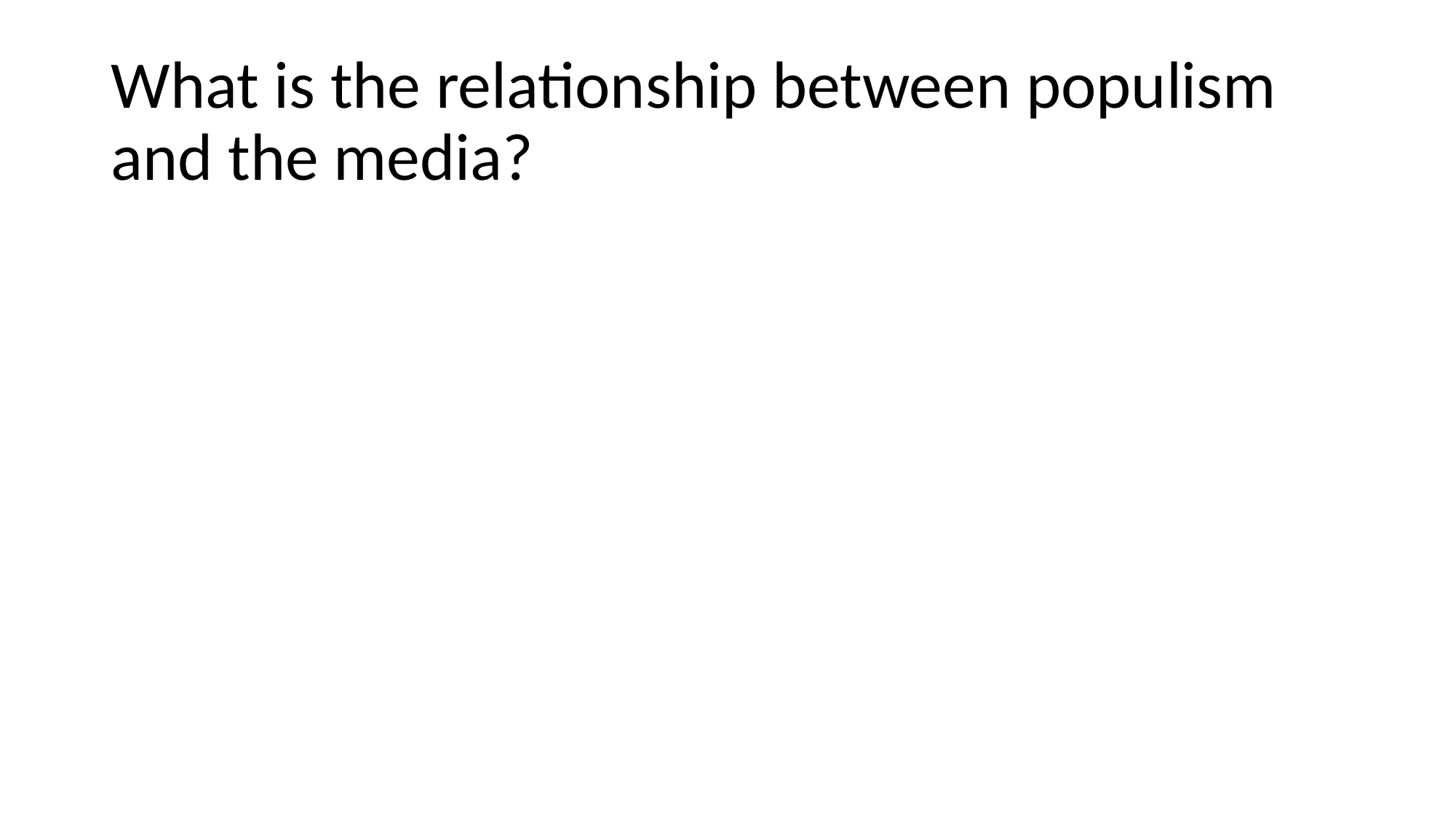

# What is the relationship between populism and the media?